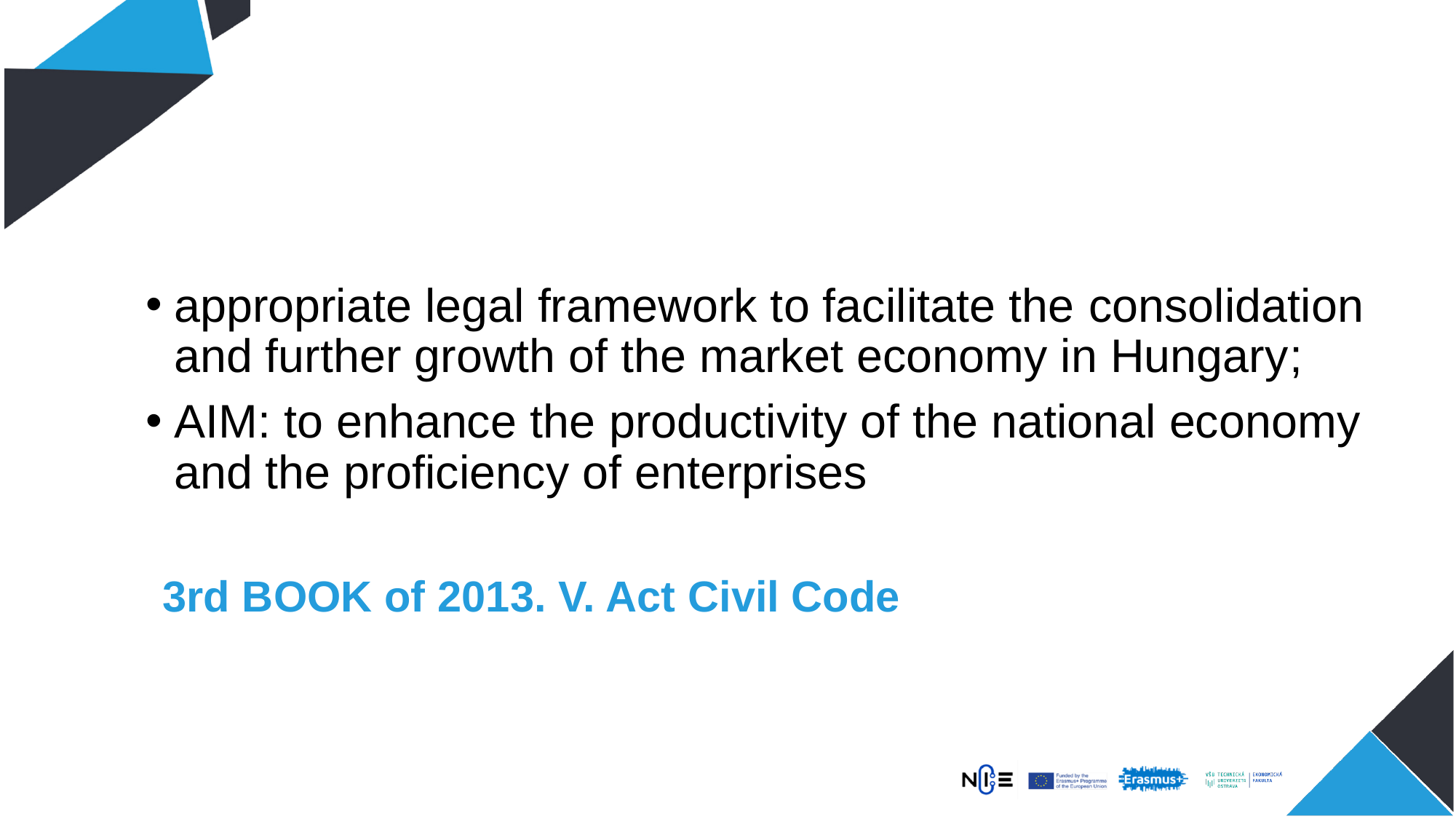

appropriate legal framework to facilitate the consolidation and further growth of the market economy in Hungary;
AIM: to enhance the productivity of the national economy and the proficiency of enterprises
# 3rd BOOK of 2013. V. Act Civil Code